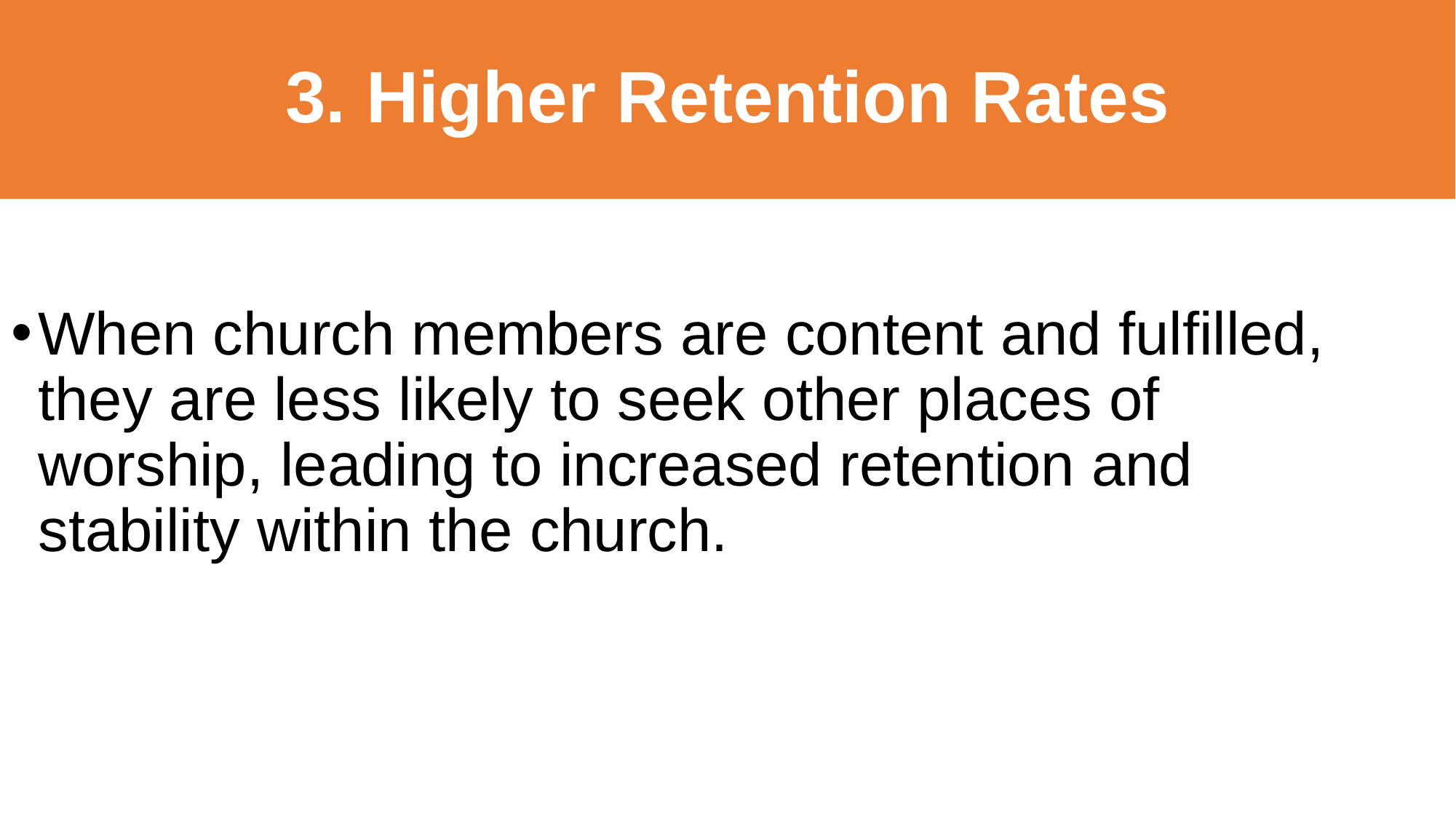

# 3. Higher Retention Rates
When church members are content and fulfilled, they are less likely to seek other places of worship, leading to increased retention and stability within the church.